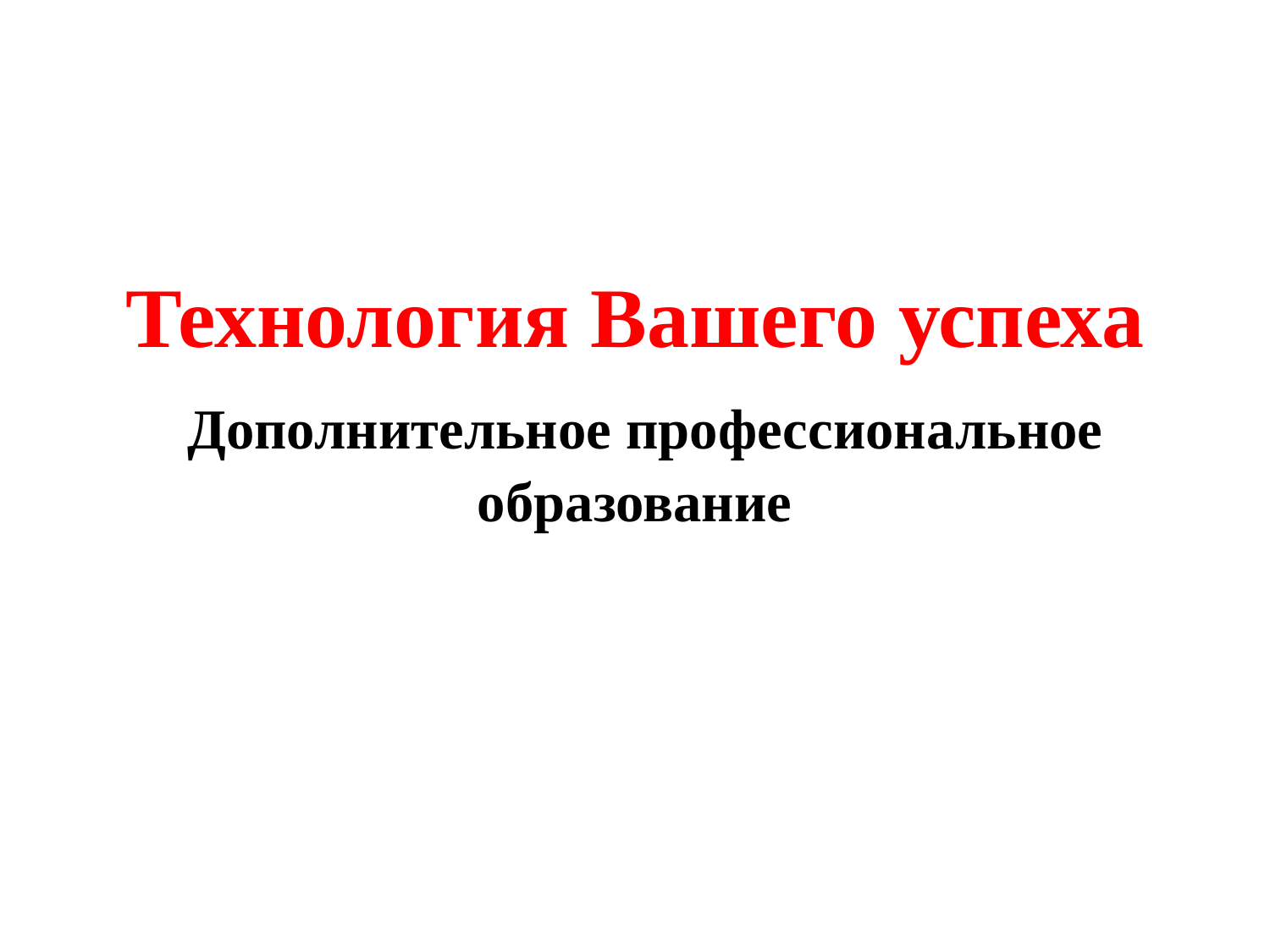

# Технология Вашего успеха Дополнительное профессиональное образование